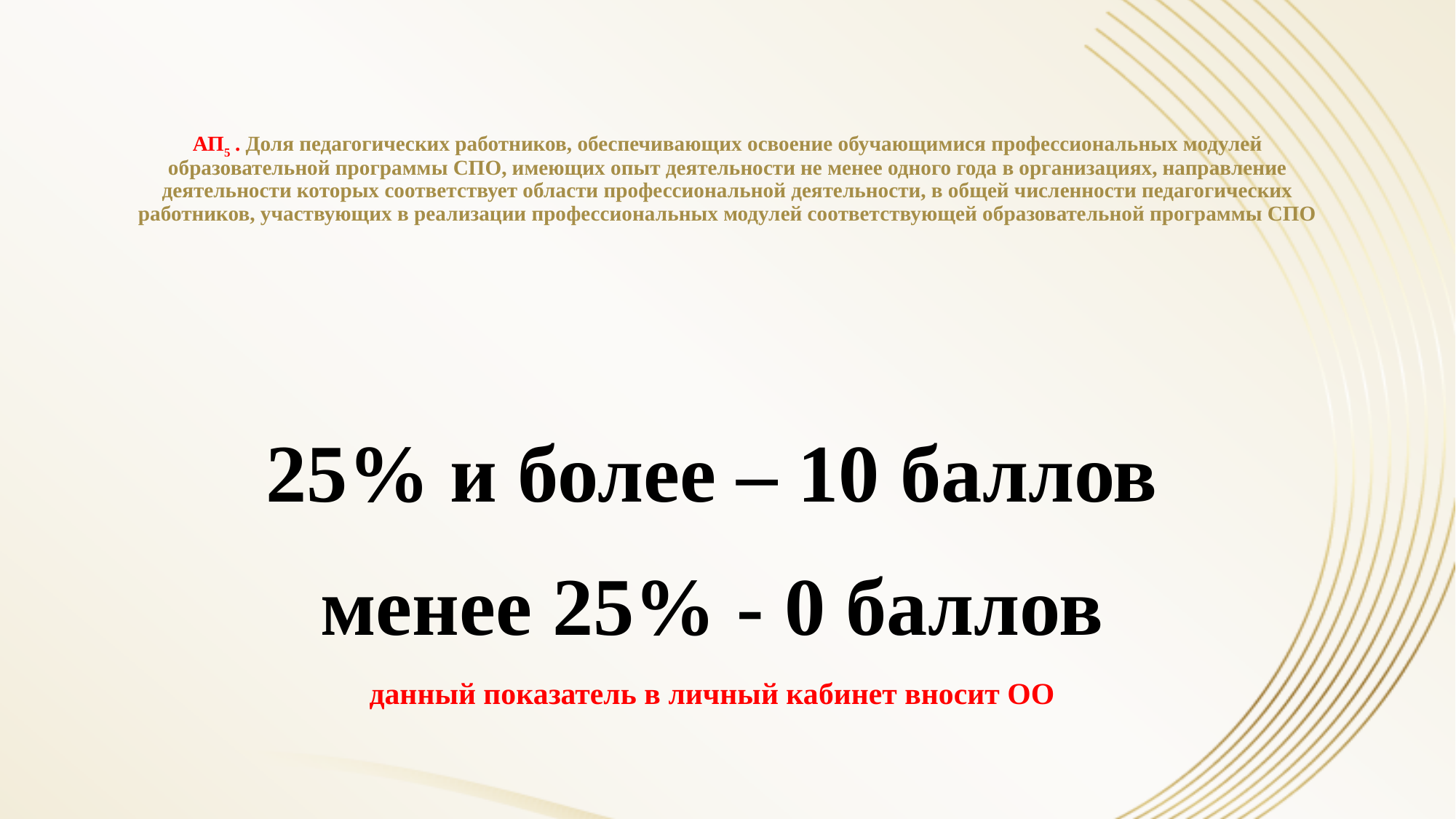

# АП5 . Доля педагогических работников, обеспечивающих освоение обучающимися профессиональных модулей образовательной программы СПО, имеющих опыт деятельности не менее одного года в организациях, направление деятельности которых соответствует области профессиональной деятельности, в общей численности педагогических работников, участвующих в реализации профессиональных модулей соответствующей образовательной программы СПО

25% и более – 10 баллов
менее 25% - 0 баллов
данный показатель в личный кабинет вносит ОО